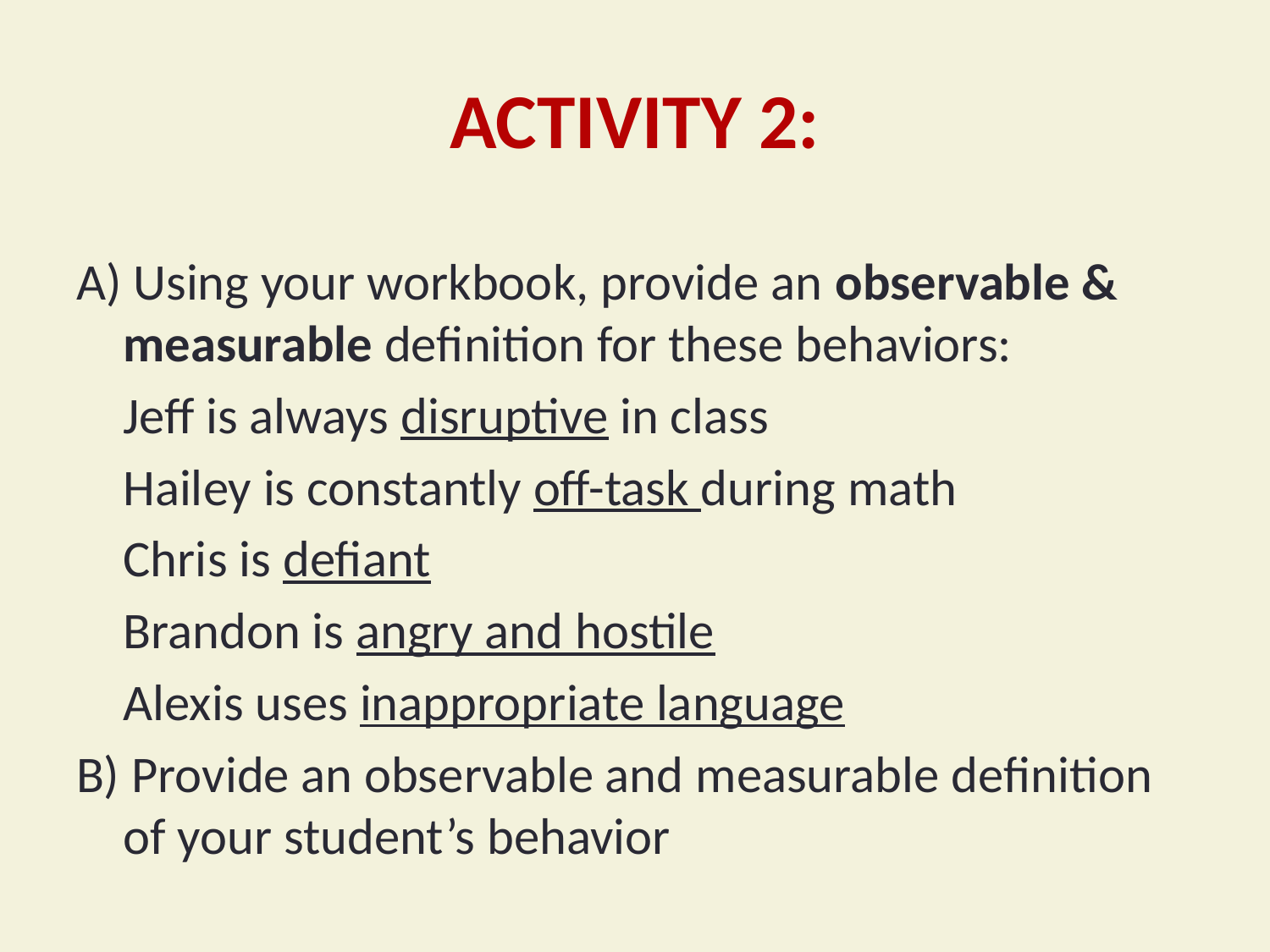

# ACTIVITY 2:
A) Using your workbook, provide an observable & measurable definition for these behaviors:
			Jeff is always disruptive in class
			Hailey is constantly off-task during math
			Chris is defiant
			Brandon is angry and hostile
			Alexis uses inappropriate language
B) Provide an observable and measurable definition of your student’s behavior